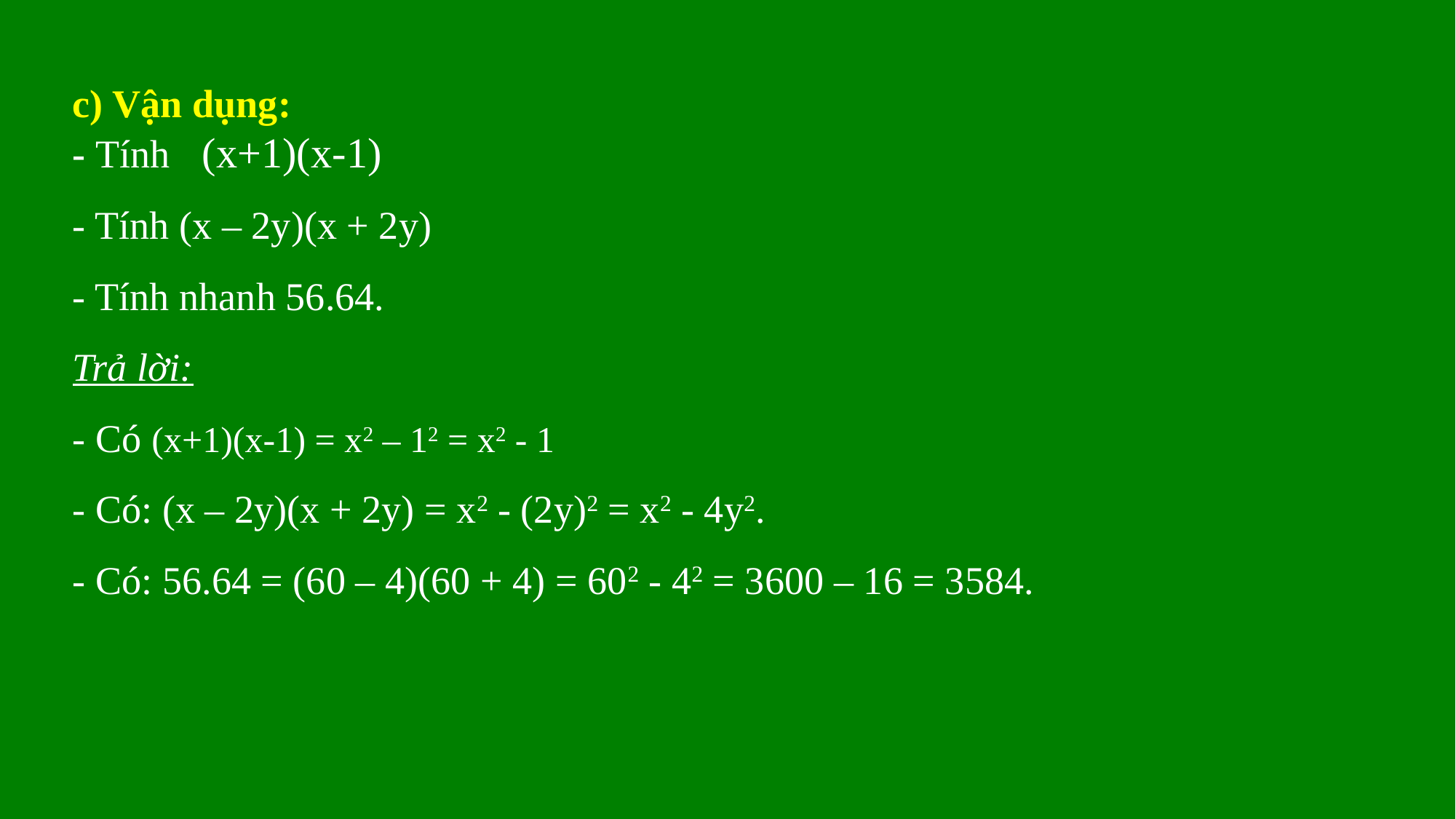

c) Vận dụng:
- Tính   (x+1)(x-1)
- Tính (x – 2y)(x + 2y)
- Tính nhanh 56.64.
Trả lời:
- Có (x+1)(x-1) = x2 – 12 = x2 - 1
- Có: (x – 2y)(x + 2y) = x2 - (2y)2 = x2 - 4y2.
- Có: 56.64 = (60 – 4)(60 + 4) = 602 - 42 = 3600 – 16 = 3584.